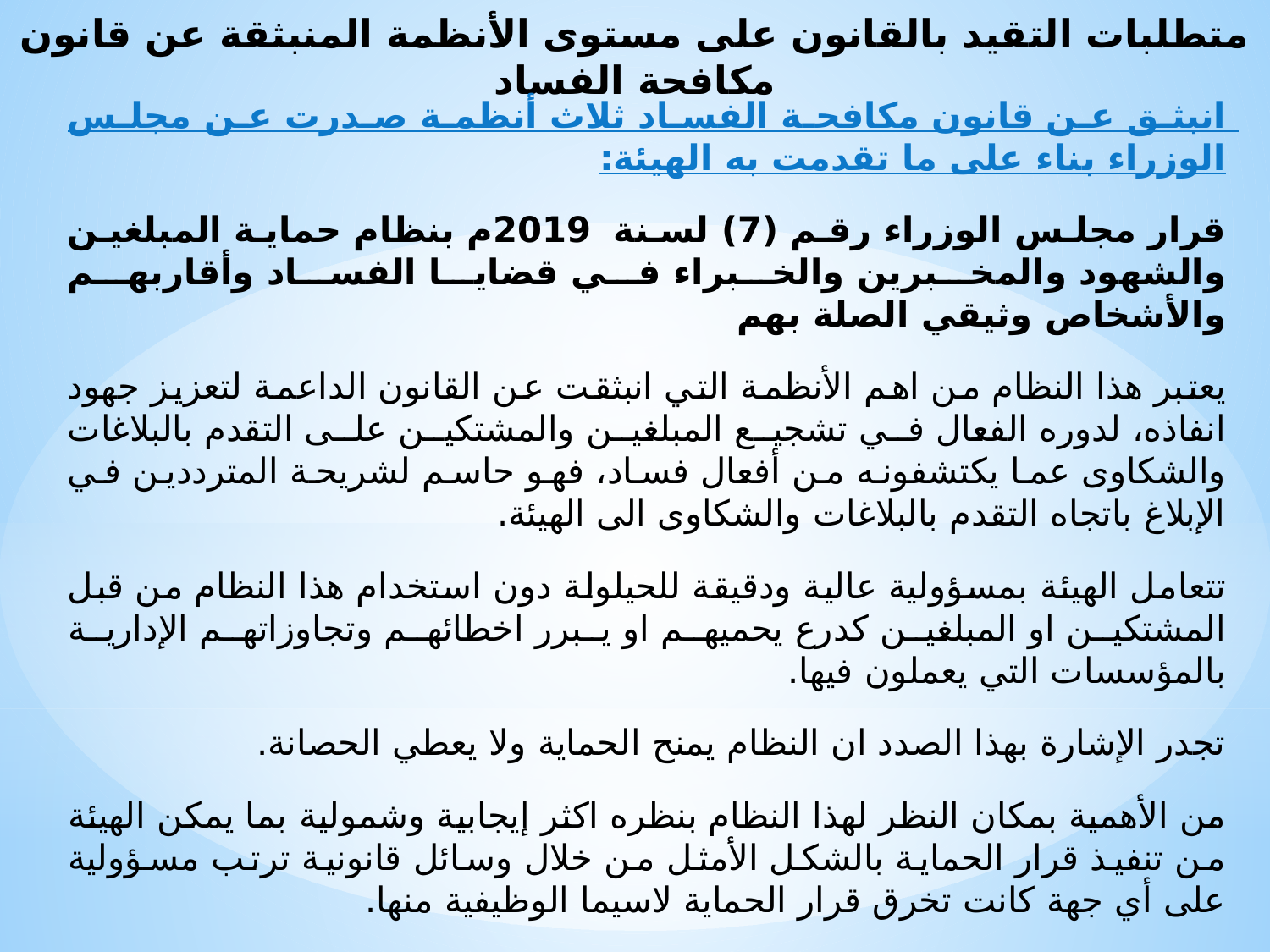

# متطلبات التقيد بالقانون على مستوى الأنظمة المنبثقة عن قانون مكافحة الفساد
انبثق عن قانون مكافحة الفساد ثلاث أنظمة صدرت عن مجلس الوزراء بناء على ما تقدمت به الهيئة:

قرار مجلس الوزراء رقم (7) لسنة 2019م بنظام حماية المبلغين والشهود والمخبرين والخبراء في قضايا الفساد وأقاربهم والأشخاص وثيقي الصلة بهم

يعتبر هذا النظام من اهم الأنظمة التي انبثقت عن القانون الداعمة لتعزيز جهود انفاذه، لدوره الفعال في تشجيع المبلغين والمشتكين على التقدم بالبلاغات والشكاوى عما يكتشفونه من أفعال فساد، فهو حاسم لشريحة المترددين في الإبلاغ باتجاه التقدم بالبلاغات والشكاوى الى الهيئة.

تتعامل الهيئة بمسؤولية عالية ودقيقة للحيلولة دون استخدام هذا النظام من قبل المشتكين او المبلغين كدرع يحميهم او يبرر اخطائهم وتجاوزاتهم الإدارية بالمؤسسات التي يعملون فيها.

تجدر الإشارة بهذا الصدد ان النظام يمنح الحماية ولا يعطي الحصانة.

من الأهمية بمكان النظر لهذا النظام بنظره اكثر إيجابية وشمولية بما يمكن الهيئة من تنفيذ قرار الحماية بالشكل الأمثل من خلال وسائل قانونية ترتب مسؤولية على أي جهة كانت تخرق قرار الحماية لاسيما الوظيفية منها.